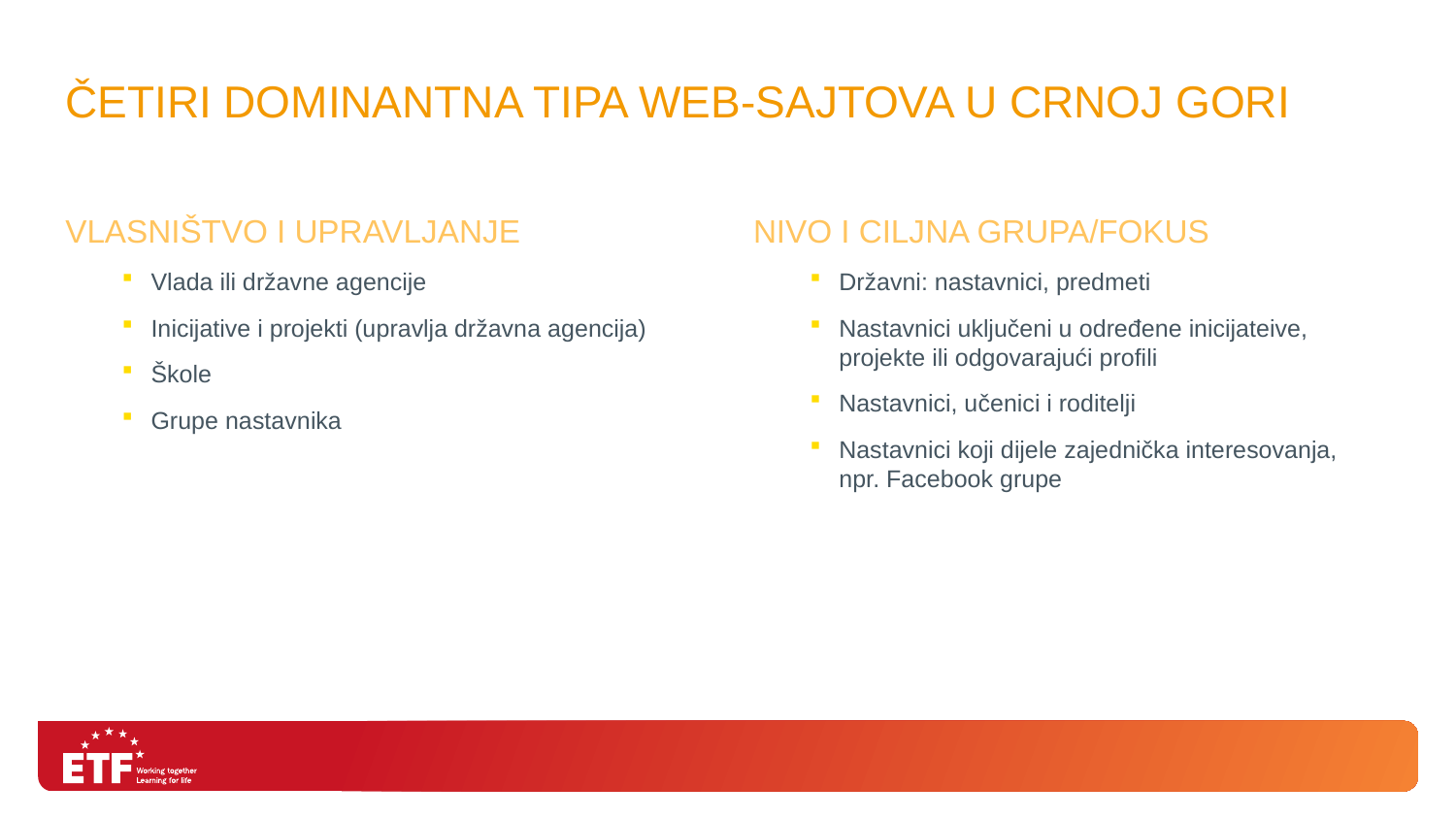

# Četiri dominantna tipa Web-sajtova u Crnoj Gori
Vlasništvo i upravljanje
Vlada ili državne agencije
Inicijative i projekti (upravlja državna agencija)
Škole
Grupe nastavnika
Nivo i ciljna grupa/fokus
Državni: nastavnici, predmeti
Nastavnici uključeni u određene inicijateive, projekte ili odgovarajući profili
Nastavnici, učenici i roditelji
Nastavnici koji dijele zajednička interesovanja, npr. Facebook grupe